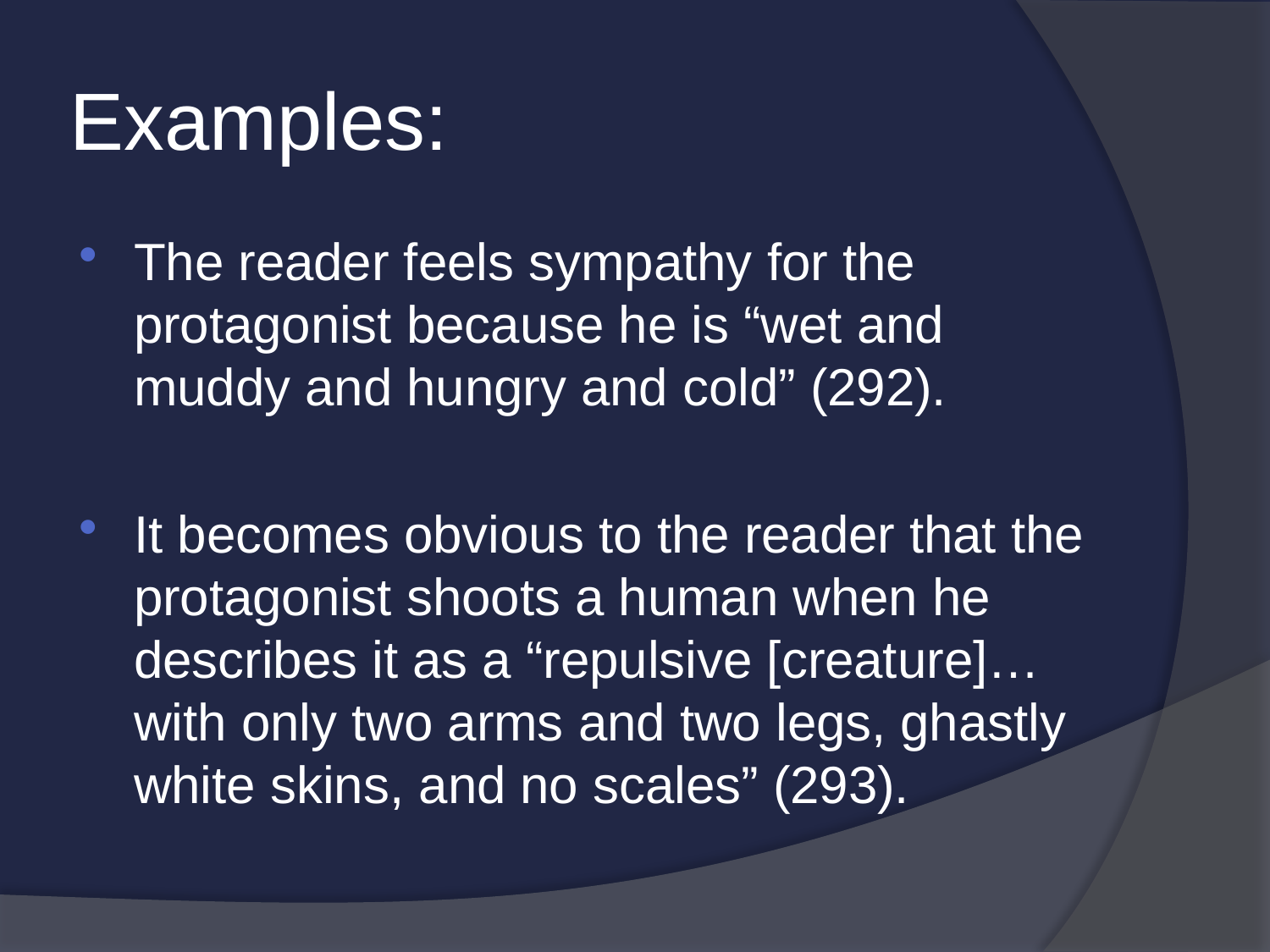

# Examples:
The reader feels sympathy for the protagonist because he is “wet and muddy and hungry and cold” (292).

It becomes obvious to the reader that the protagonist shoots a human when he describes it as a “repulsive [creature]…with only two arms and two legs, ghastly white skins, and no scales” (293).